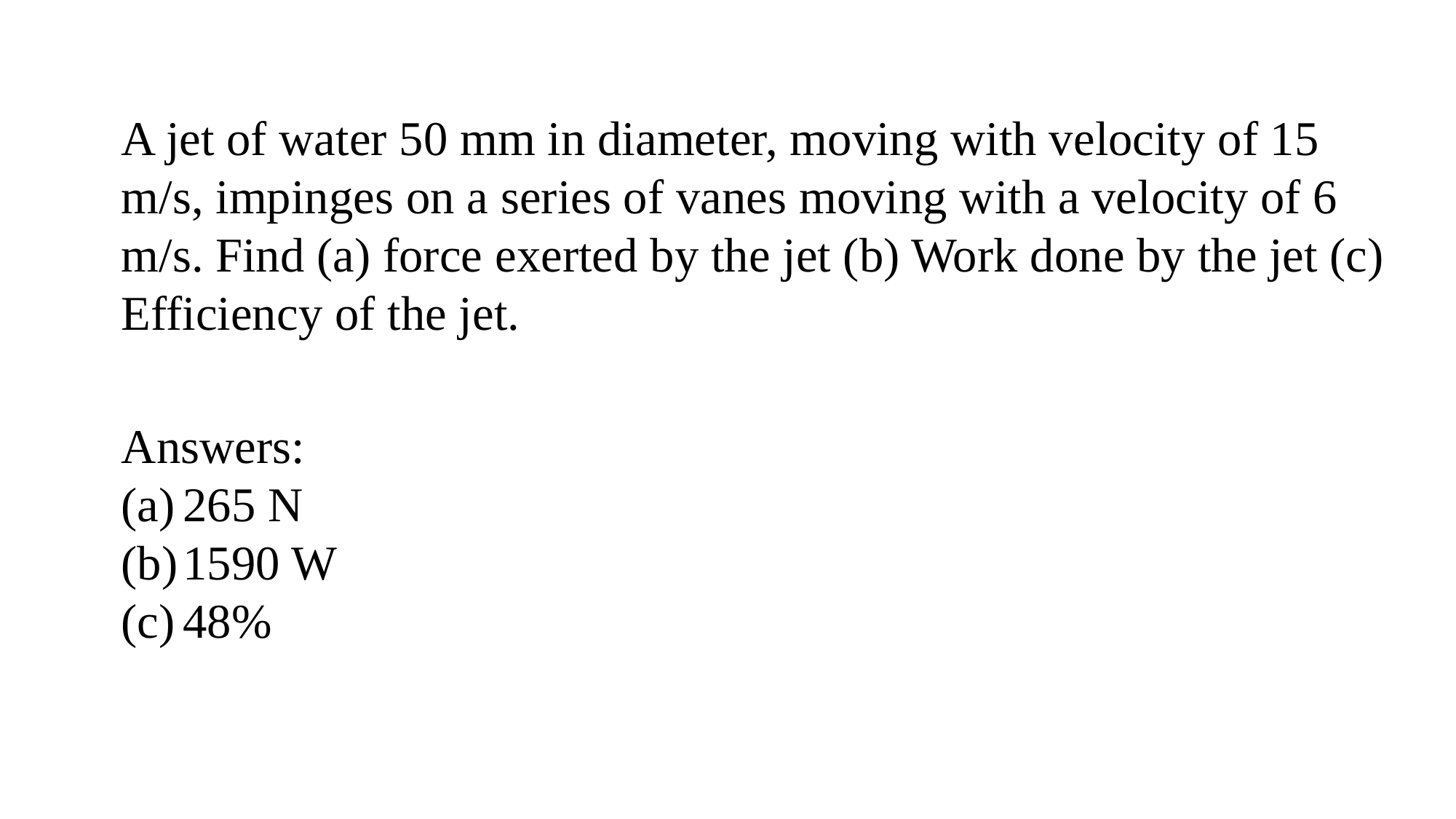

A jet of water 50 mm in diameter, moving with velocity of 15 m/s, impinges on a series of vanes moving with a velocity of 6 m/s. Find (a) force exerted by the jet (b) Work done by the jet (c) Efficiency of the jet.
Answers:
265 N
1590 W
48%